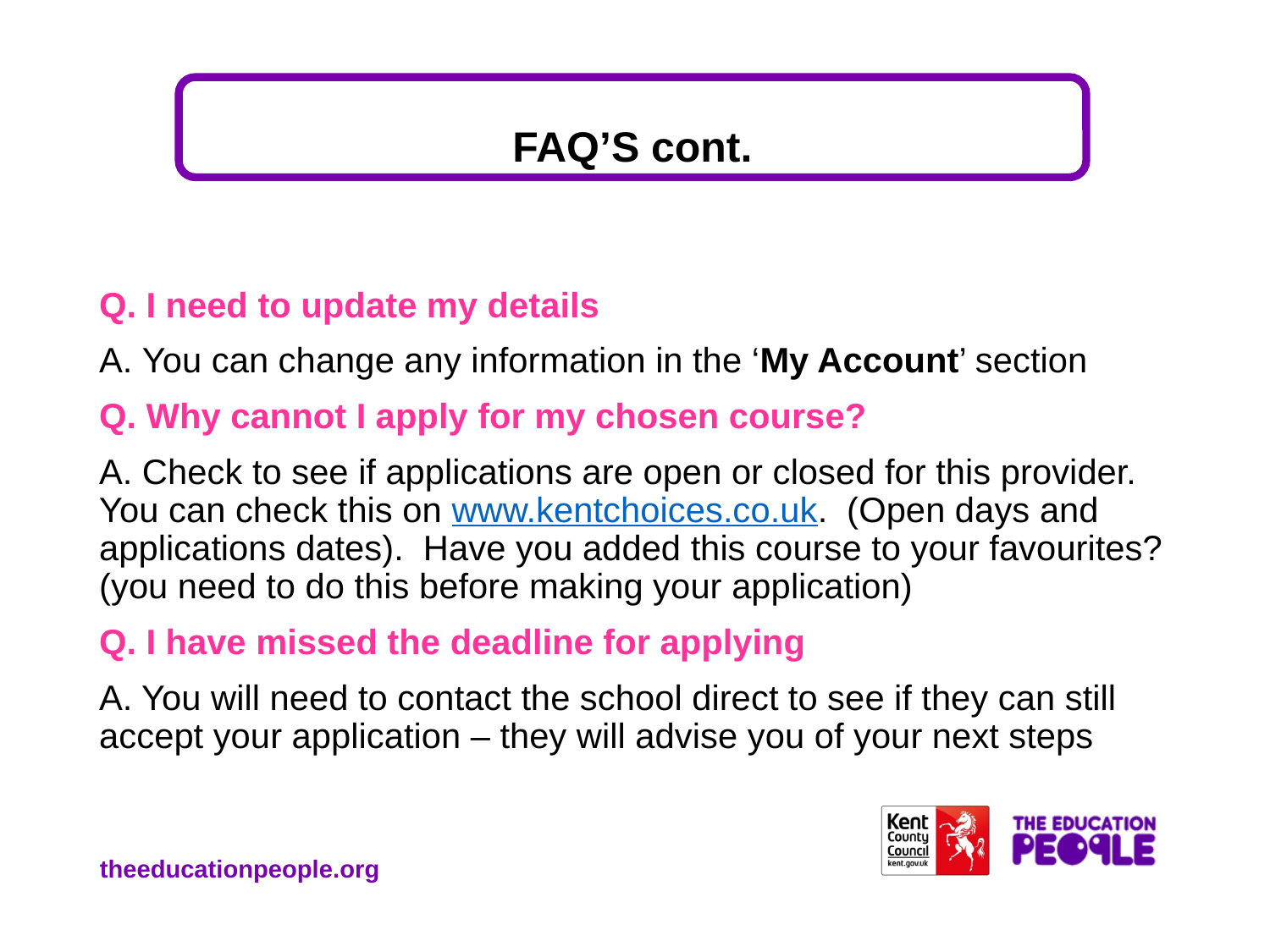

# FAQ’S cont.

Q. I need to update my details
A. You can change any information in the ‘My Account’ section
Q. Why cannot I apply for my chosen course?
A. Check to see if applications are open or closed for this provider.   You can check this on www.kentchoices.co.uk.  (Open days and applications dates).  Have you added this course to your favourites? (you need to do this before making your application)
Q. I have missed the deadline for applying
A. You will need to contact the school direct to see if they can still accept your application – they will advise you of your next steps